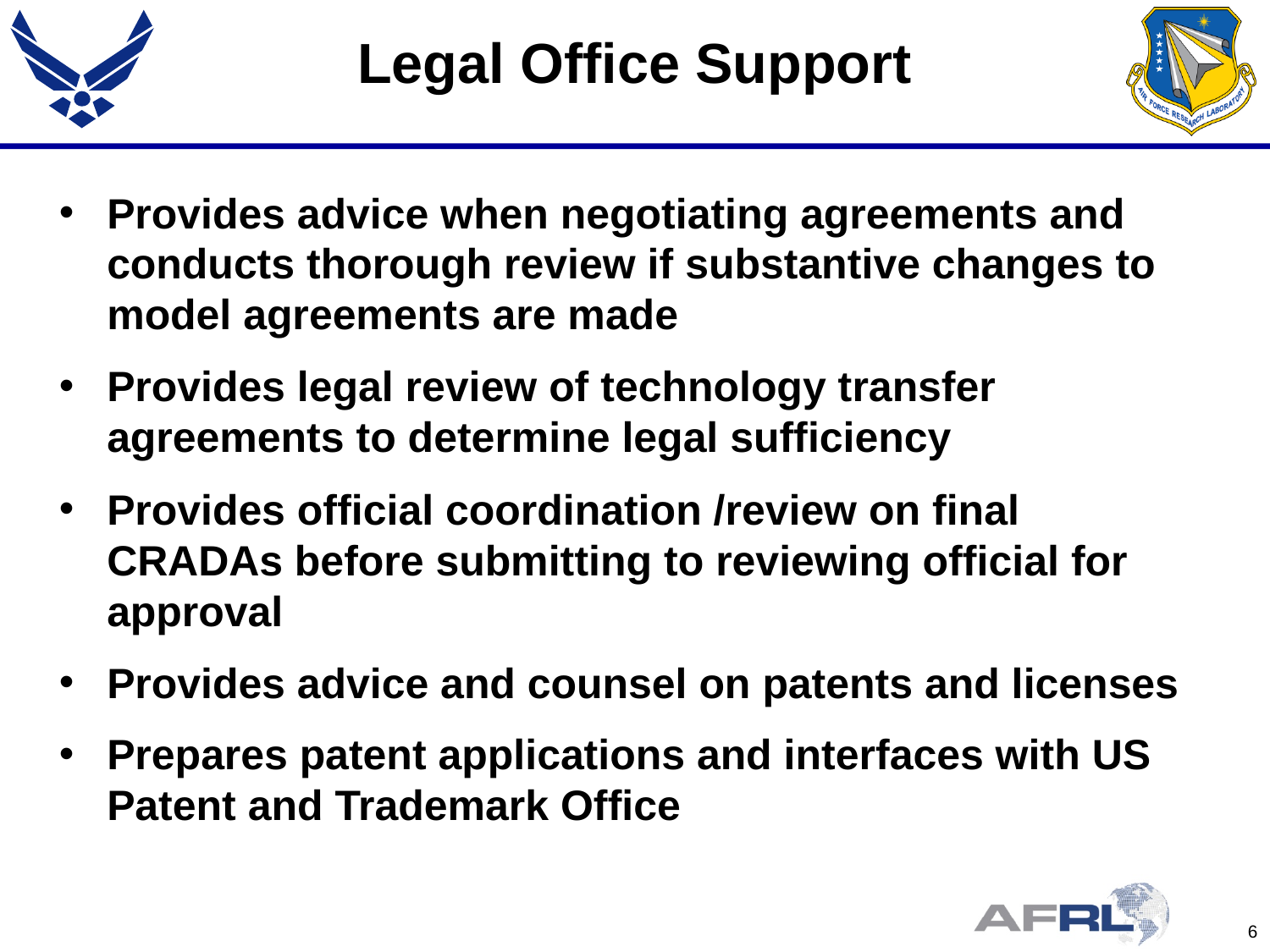

# Legal Office Support
Provides advice when negotiating agreements and conducts thorough review if substantive changes to model agreements are made
Provides legal review of technology transfer agreements to determine legal sufficiency
Provides official coordination /review on final CRADAs before submitting to reviewing official for approval
Provides advice and counsel on patents and licenses
Prepares patent applications and interfaces with US Patent and Trademark Office